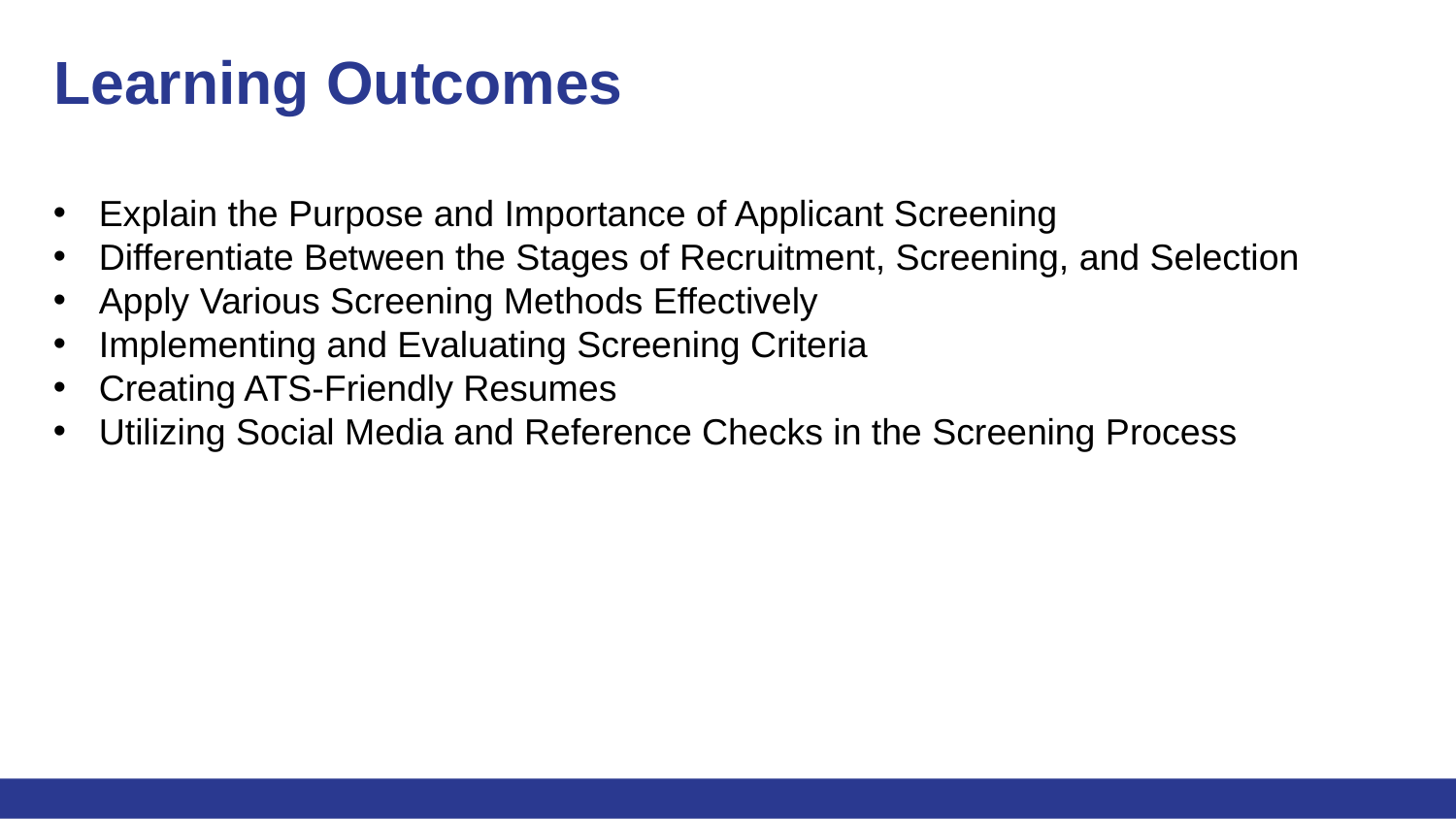

# Learning Outcomes
Explain the Purpose and Importance of Applicant Screening
Differentiate Between the Stages of Recruitment, Screening, and Selection
Apply Various Screening Methods Effectively
Implementing and Evaluating Screening Criteria
Creating ATS-Friendly Resumes
Utilizing Social Media and Reference Checks in the Screening Process